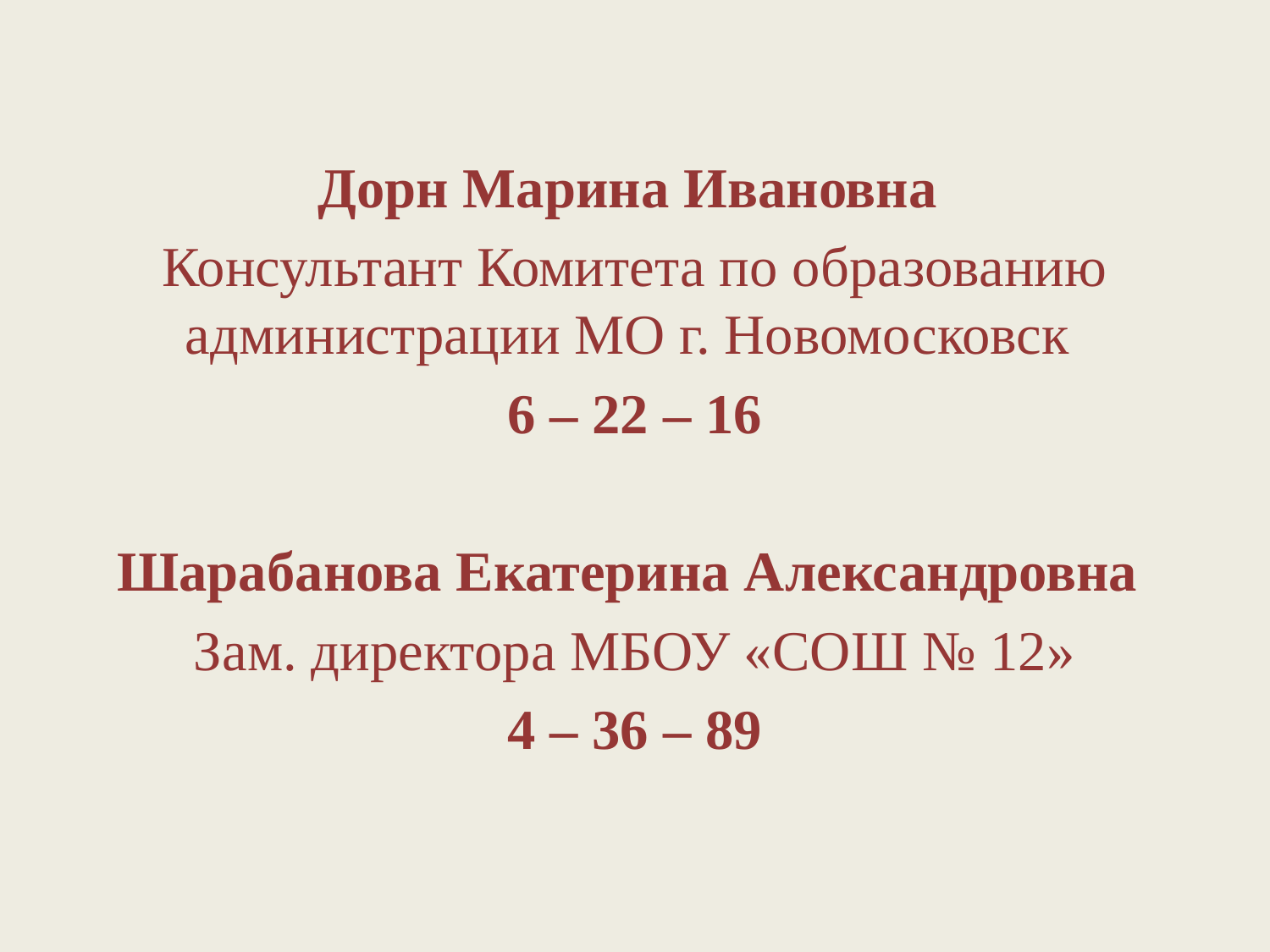

Дорн Марина Ивановна
Консультант Комитета по образованию администрации МО г. Новомосковск
6 – 22 – 16

Шарабанова Екатерина Александровна
Зам. директора МБОУ «СОШ № 12»
4 – 36 – 89